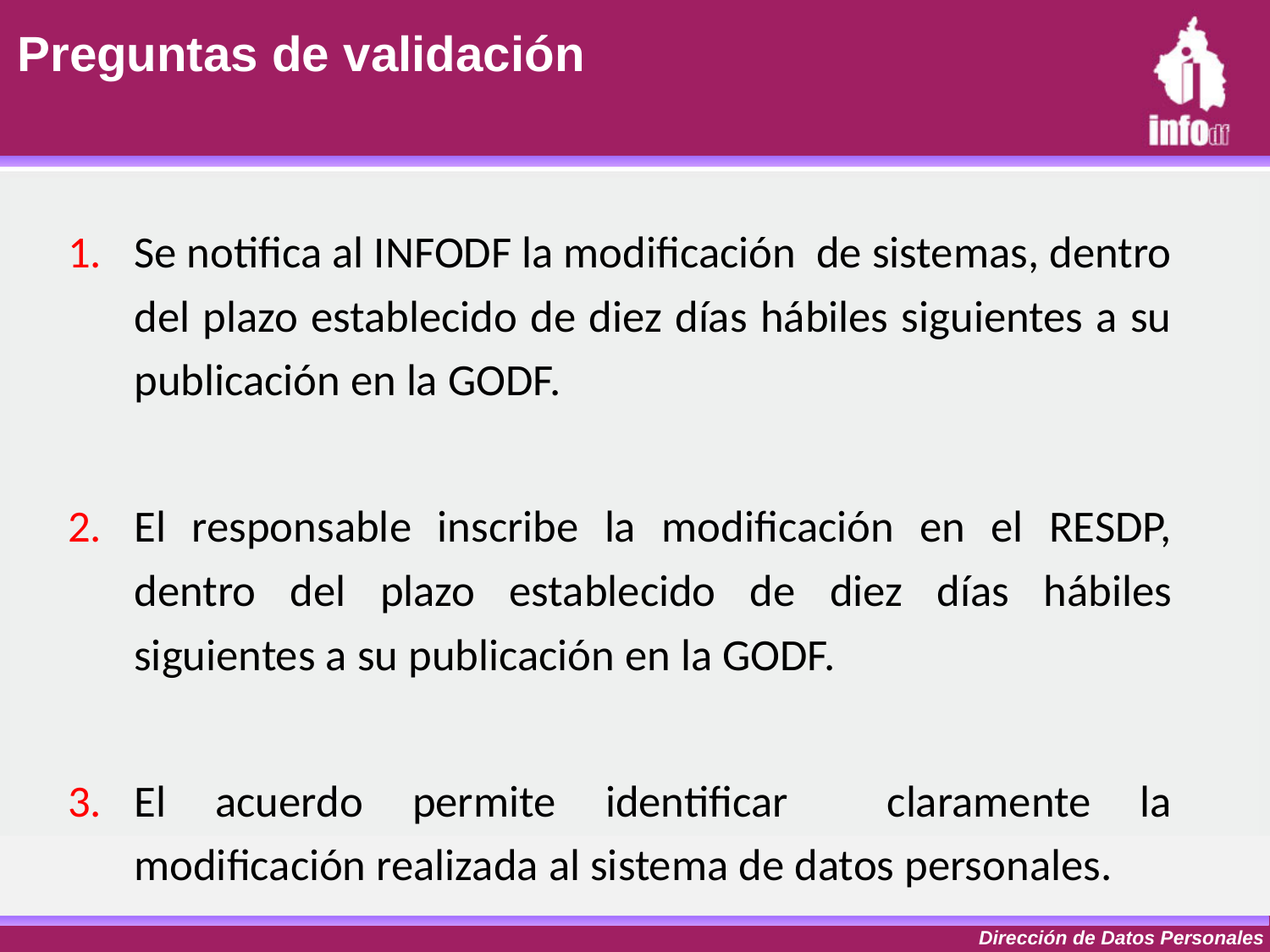

Preguntas de validación
Se notifica al INFODF la modificación  de sistemas, dentro del plazo establecido de diez días hábiles siguientes a su publicación en la GODF.

El responsable inscribe la modificación en el RESDP, dentro del plazo establecido de diez días hábiles siguientes a su publicación en la GODF.

El acuerdo permite identificar  claramente la modificación realizada al sistema de datos personales.